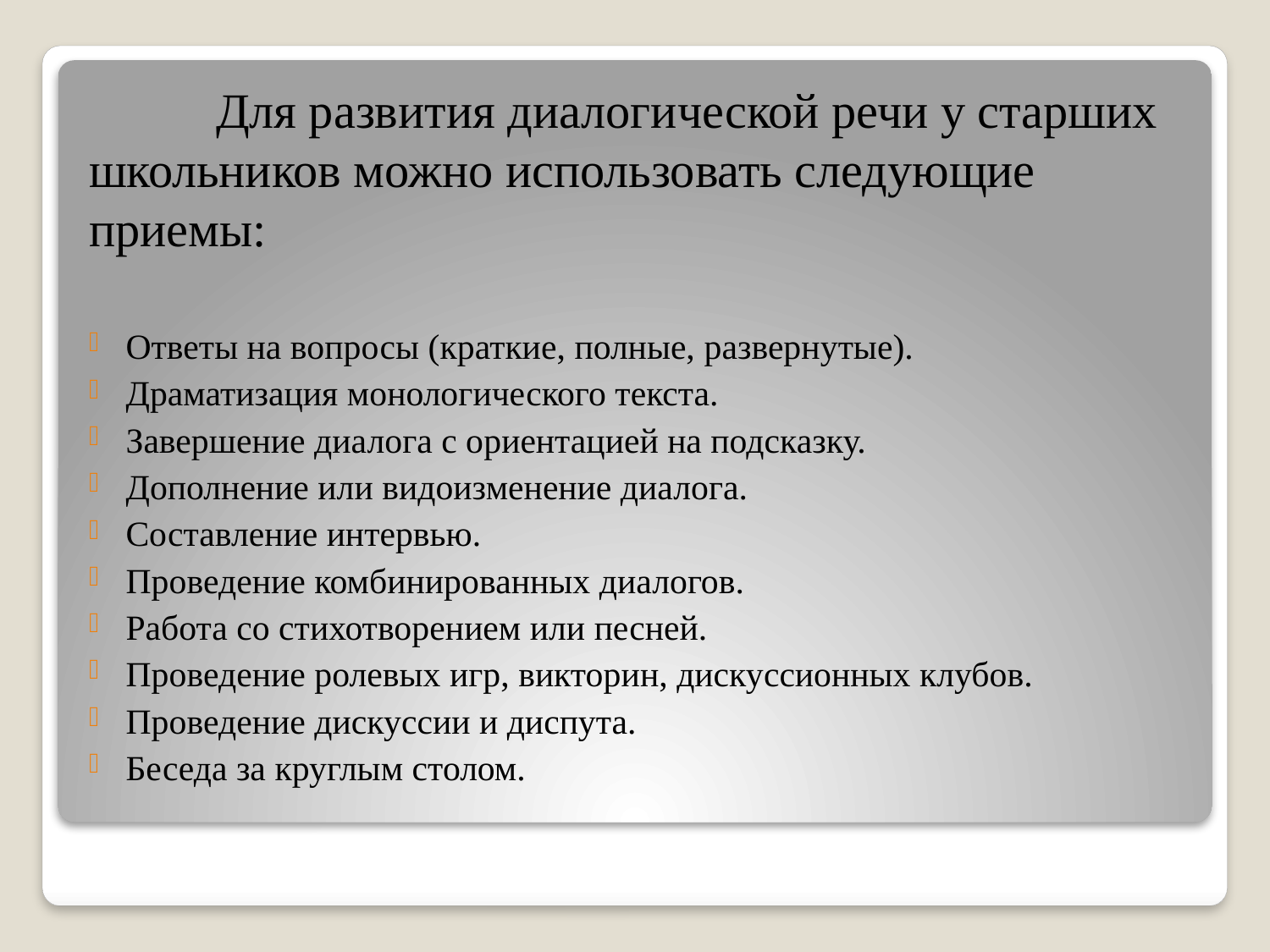

Для развития диалогической речи у старших школьников можно использовать следующие приемы:

Ответы на вопросы (краткие, полные, развернутые).
Драматизация монологического текста.
Завершение диалога с ориентацией на подсказку.
Дополнение или видоизменение диалога.
Составление интервью.
Проведение комбинированных диалогов.
Работа со стихотворением или песней.
Проведение ролевых игр, викторин, дискуссионных клубов.
Проведение дискуссии и диспута.
Беседа за круглым столом.